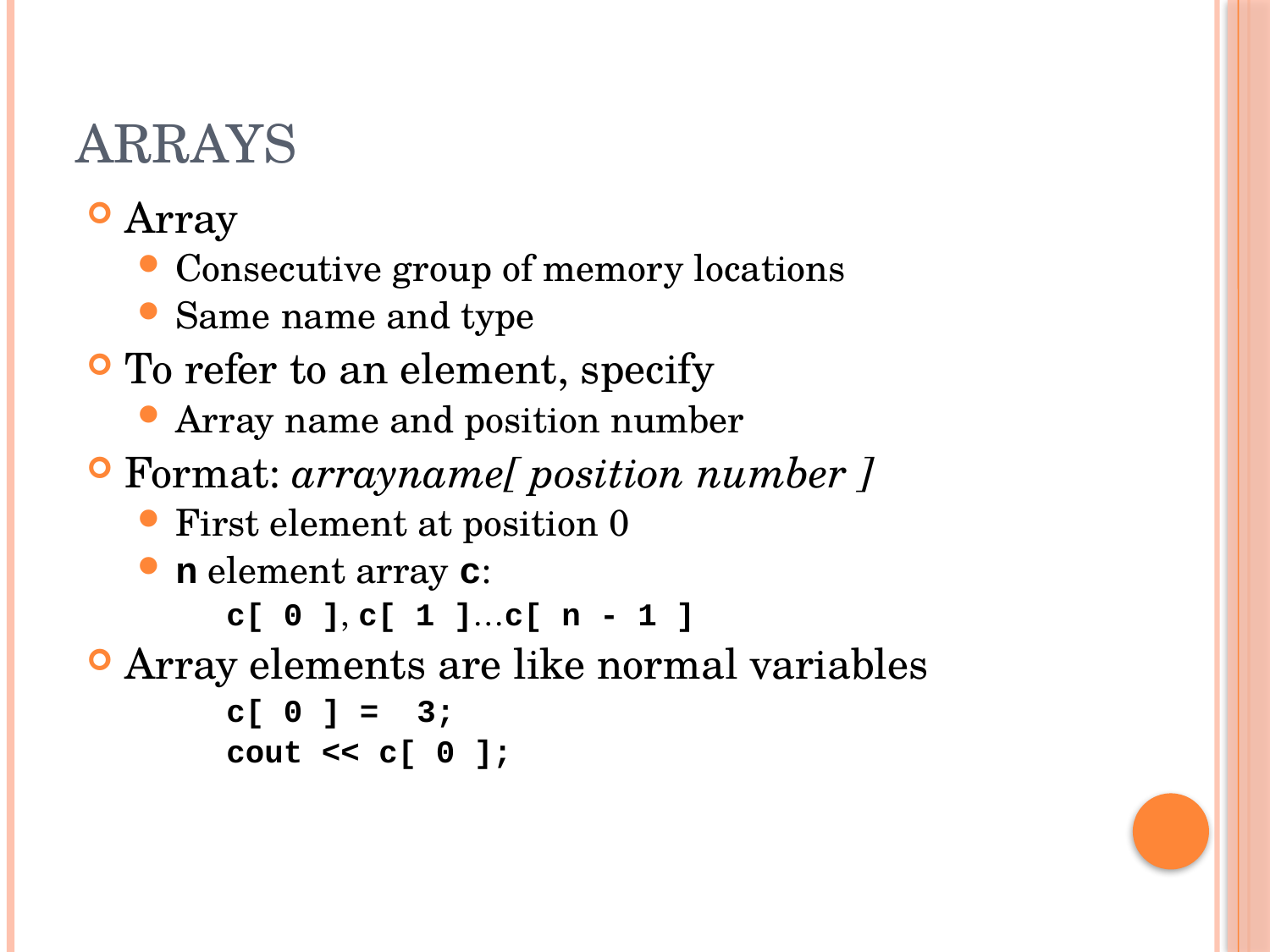

4
# Arrays
Array
Consecutive group of memory locations
Same name and type
To refer to an element, specify
Array name and position number
Format: arrayname[ position number ]
First element at position 0
n element array c:
c[ 0 ], c[ 1 ]…c[ n - 1 ]
Array elements are like normal variables
c[ 0 ] =  3;
cout << c[ 0 ];